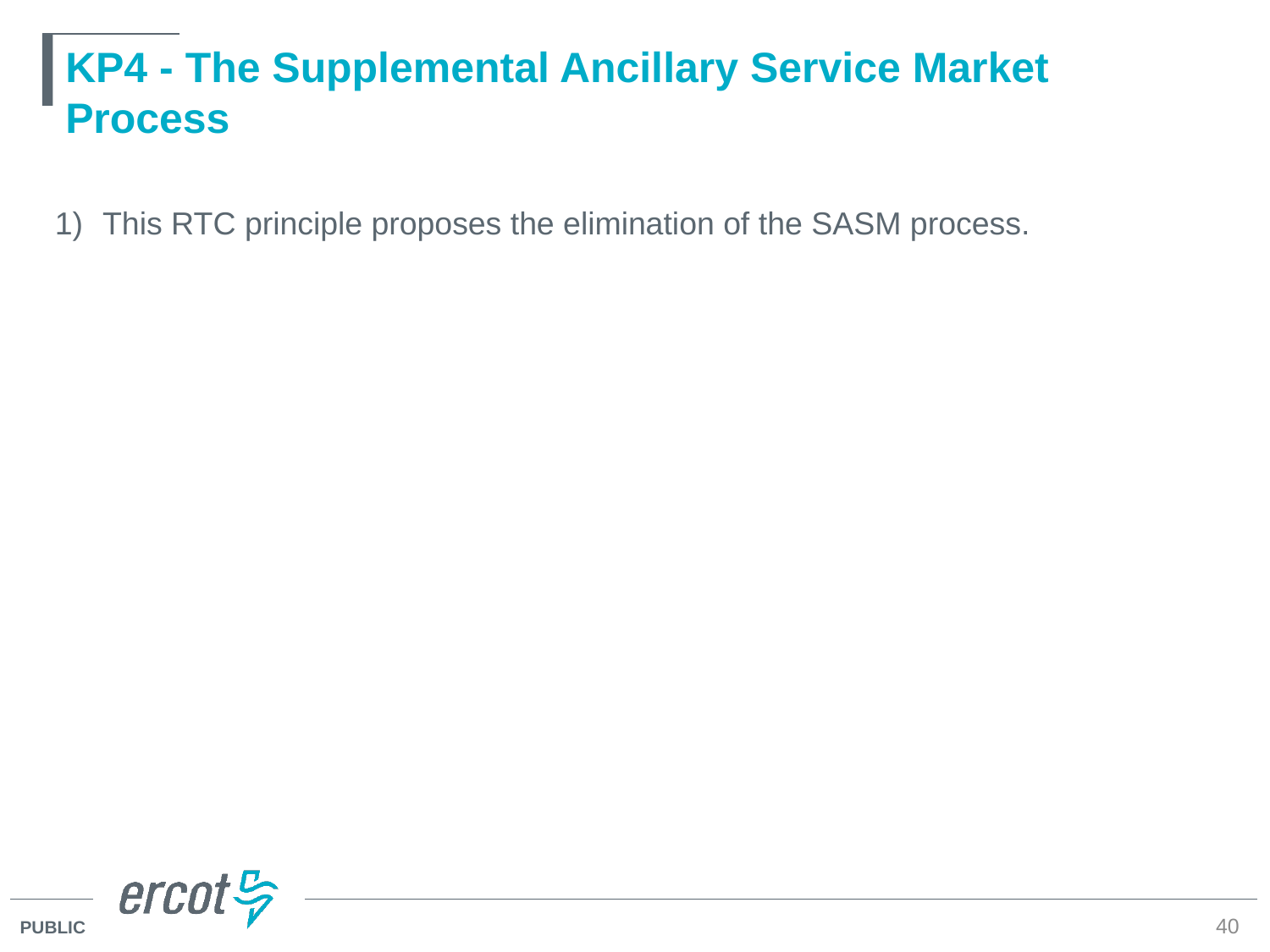

# KP4 - The Supplemental Ancillary Service Market Process
This RTC principle proposes the elimination of the SASM process.
40